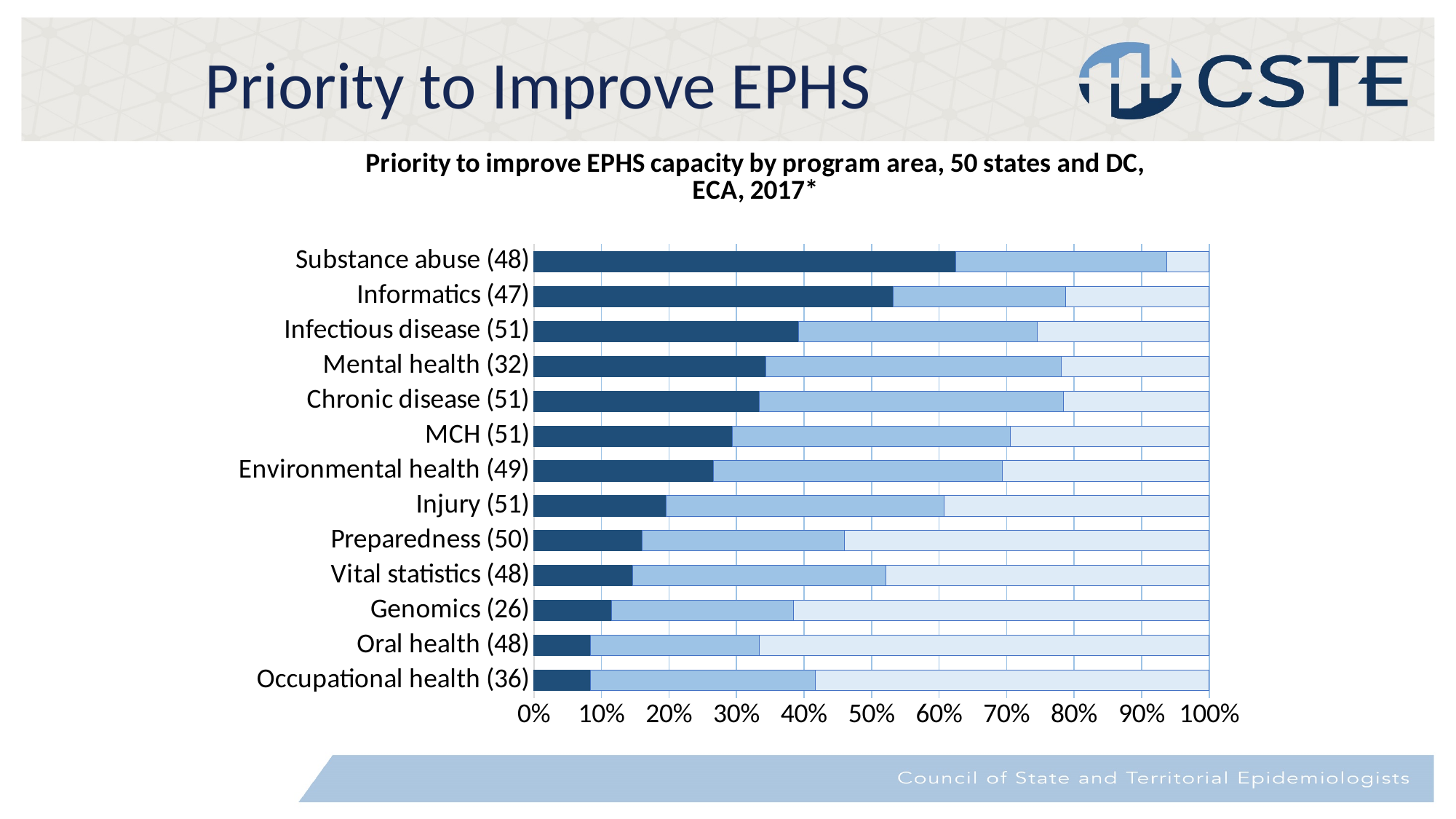

# Priority to Improve EPHS

### Chart: Priority to improve EPHS capacity by program area, 50 states and DC, ECA, 2017*

| Category | High priority | Medium priority | Low or not a priority |
|---|---|---|---|
| Occupational health (36) | 0.0833 | 0.3333 | 0.5834 |
| Oral health (48) | 0.0833 | 0.25 | 0.6666000000000001 |
| Genomics (26) | 0.1154 | 0.2692 | 0.6154 |
| Vital statistics (48) | 0.1458 | 0.375 | 0.47919999999999996 |
| Preparedness (50) | 0.16 | 0.3 | 0.54 |
| Injury (51) | 0.1961 | 0.4118 | 0.3921 |
| Environmental health (49) | 0.2653 | 0.4286 | 0.3061 |
| MCH (51) | 0.2941 | 0.4118 | 0.29410000000000003 |
| Chronic disease (51) | 0.3333 | 0.451 | 0.2157 |
| Mental health (32) | 0.3438 | 0.4375 | 0.2188 |
| Infectious disease (51) | 0.3922 | 0.3529 | 0.2549 |
| Informatics (47) | 0.5319 | 0.2553 | 0.2128 |
| Substance abuse (48) | 0.625 | 0.3125 | 0.0625 |